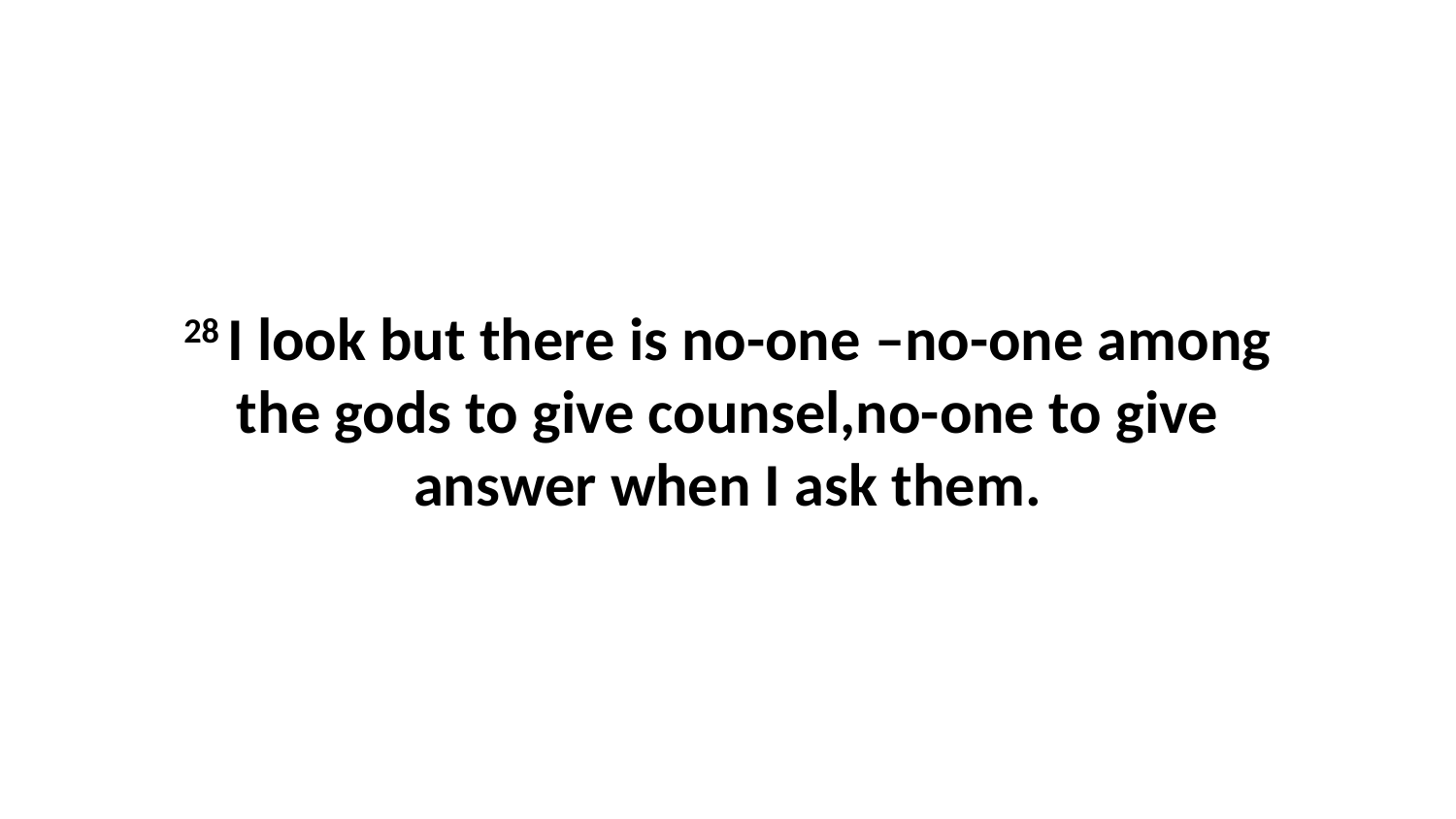

28 I look but there is no-one –no-one among the gods to give counsel,no-one to give answer when I ask them.